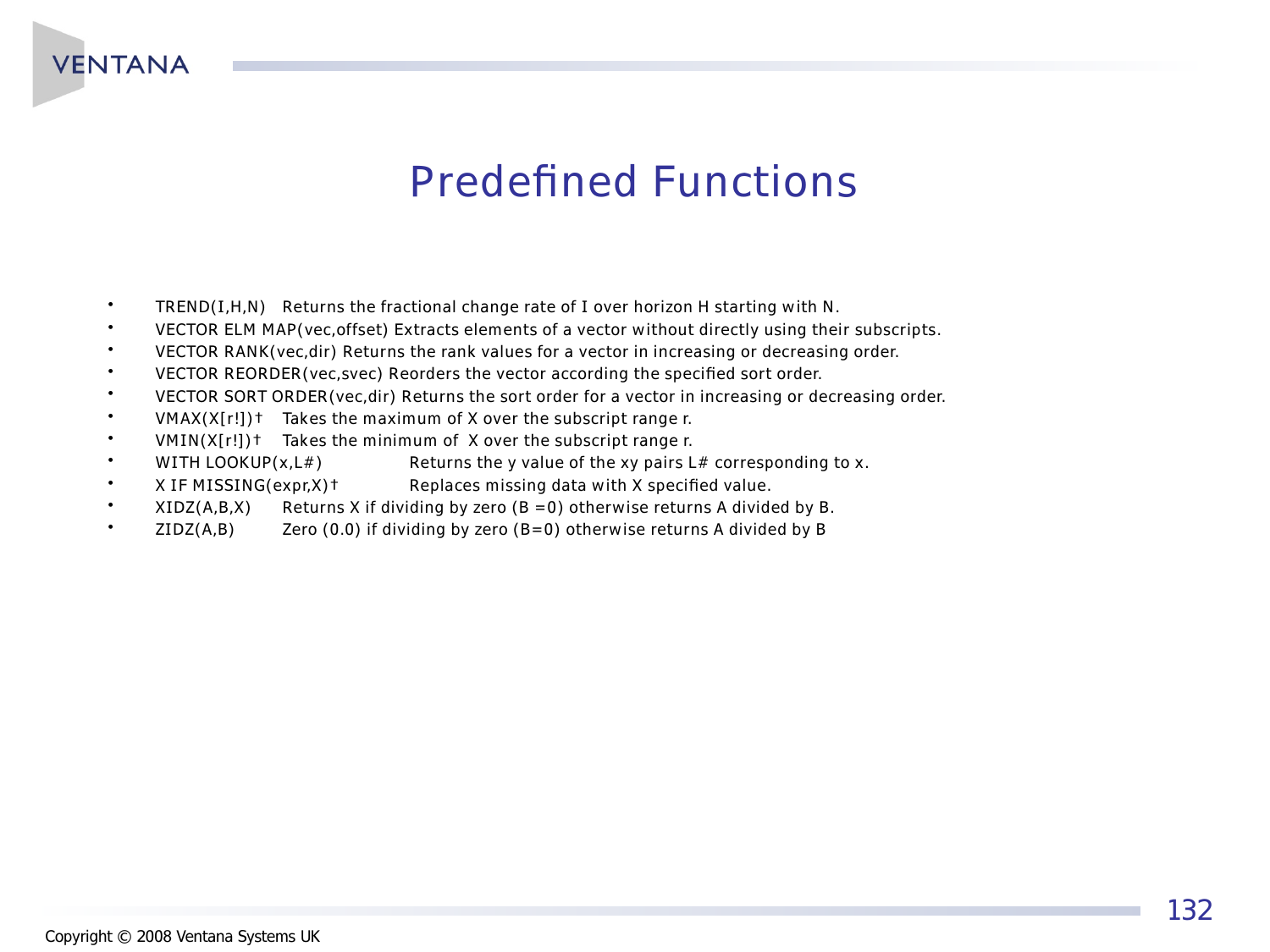

# Predefined Functions
TREND(I,H,N)	Returns the fractional change rate of I over horizon H starting with N.
VECTOR ELM MAP(vec,offset) Extracts elements of a vector without directly using their subscripts.
VECTOR RANK(vec,dir) Returns the rank values for a vector in increasing or decreasing order.
VECTOR REORDER(vec,svec) Reorders the vector according the specified sort order.
VECTOR SORT ORDER(vec,dir) Returns the sort order for a vector in increasing or decreasing order.
VMAX(X[r!])†	Takes the maximum of X over the subscript range r.
VMIN(X[r!])†	Takes the minimum of  X over the subscript range r.
WITH LOOKUP(x,L#)	Returns the y value of the xy pairs L# corresponding to x.
X IF MISSING(expr,X)†	Replaces missing data with X specified value.
XIDZ(A,B,X)	Returns X if dividing by zero (B =0) otherwise returns A divided by B.
ZIDZ(A,B)	Zero (0.0) if dividing by zero (B=0) otherwise returns A divided by B